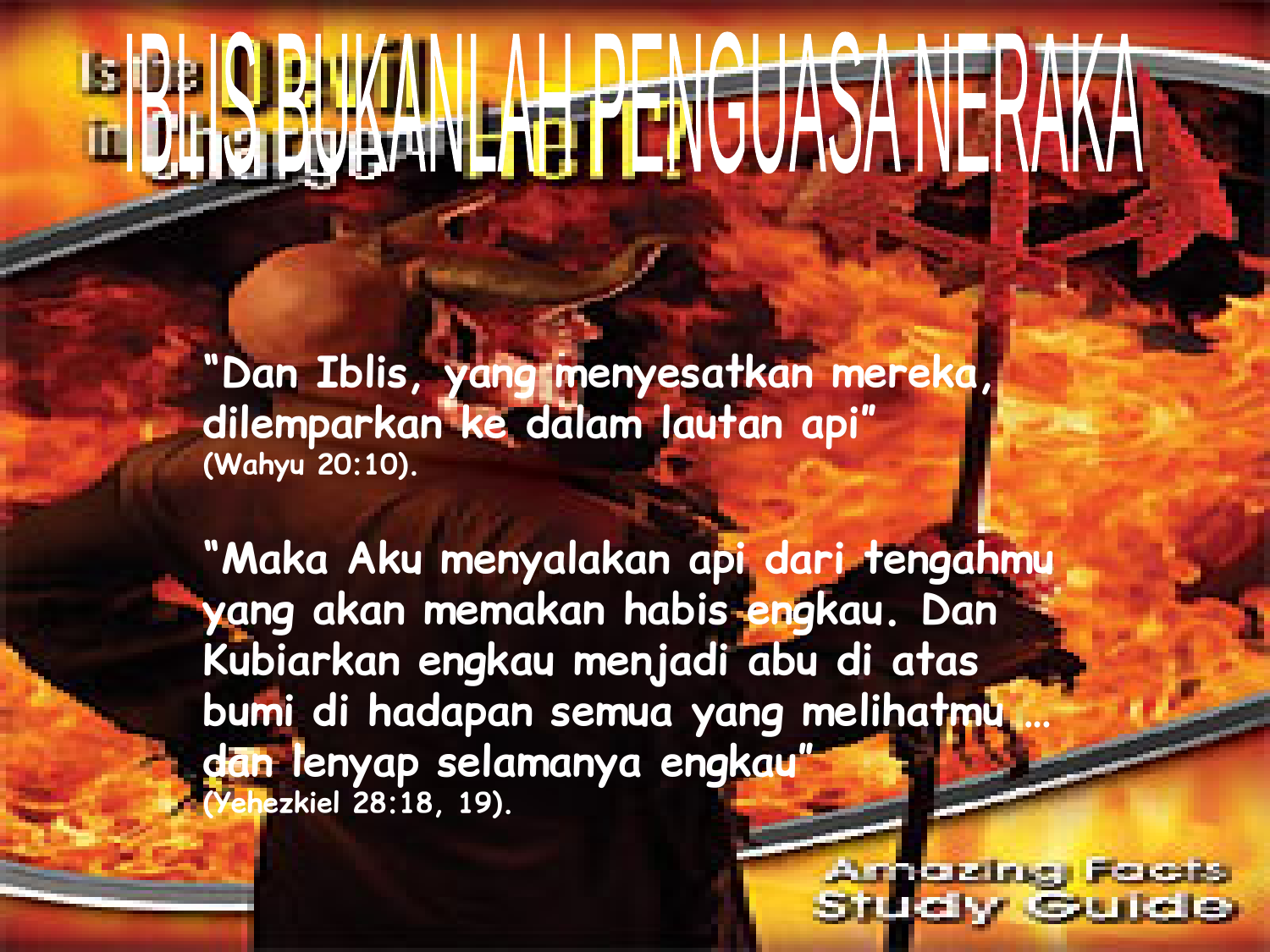

IBLIS BUKANLAH PENGUASA NERAKA
“Dan Iblis, yang menyesatkan mereka, dilemparkan ke dalam lautan api”
(Wahyu 20:10).

“Maka Aku menyalakan api dari tengahmu yang akan memakan habis engkau. Dan Kubiarkan engkau menjadi abu di atas bumi di hadapan semua yang melihatmu … dan lenyap selamanya engkau”
(Yehezkiel 28:18, 19).